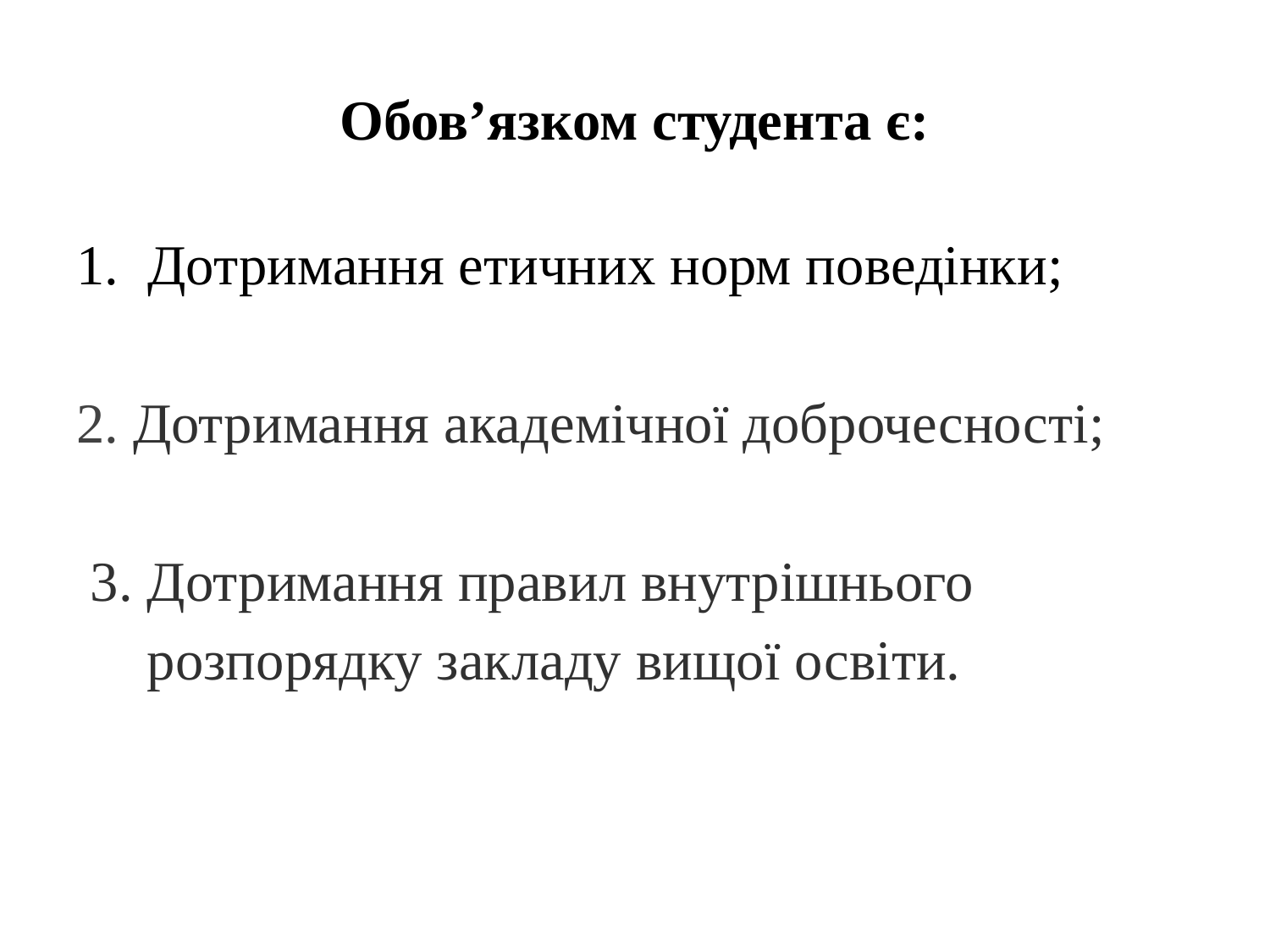

# Обов’язком студента є:
Дотримання етичних норм поведінки;

2. Дотримання академічної доброчесності;

 3. Дотримання правил внутрішнього
     розпорядку закладу вищої освіти.